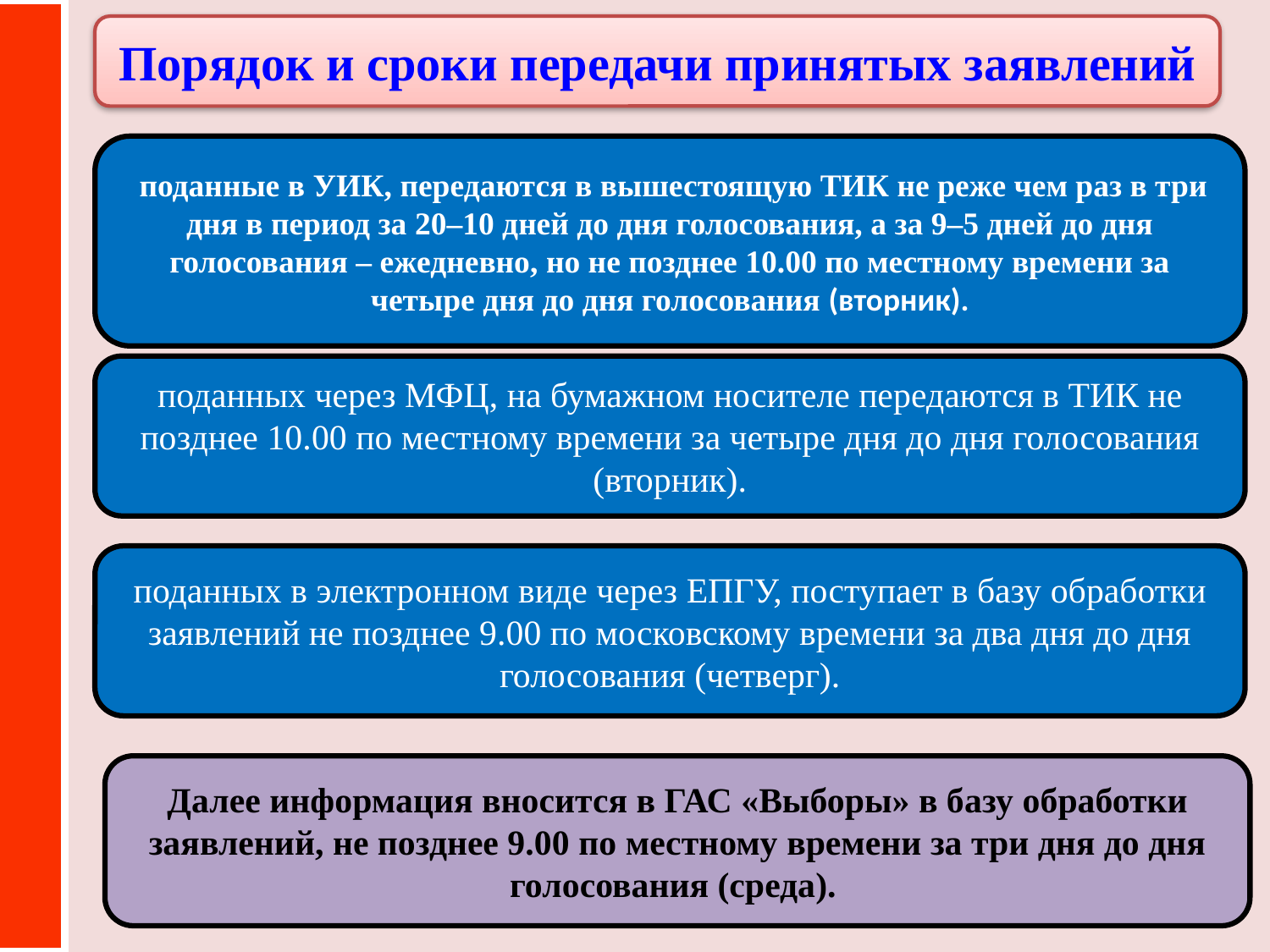

Порядок и сроки передачи принятых заявлений
 поданные в УИК, передаются в вышестоящую ТИК не реже чем раз в три дня в период за 20–10 дней до дня голосования, а за 9–5 дней до дня голосования – ежедневно, но не позднее 10.00 по местному времени за четыре дня до дня голосования (вторник).
поданных через МФЦ, на бумажном носителе передаются в ТИК не позднее 10.00 по местному времени за четыре дня до дня голосования (вторник).

поданных в электронном виде через ЕПГУ, поступает в базу обработки заявлений не позднее 9.00 по московскому времени за два дня до дня голосования (четверг).
Далее информация вносится в ГАС «Выборы» в базу обработки заявлений, не позднее 9.00 по местному времени за три дня до дня голосования (среда).